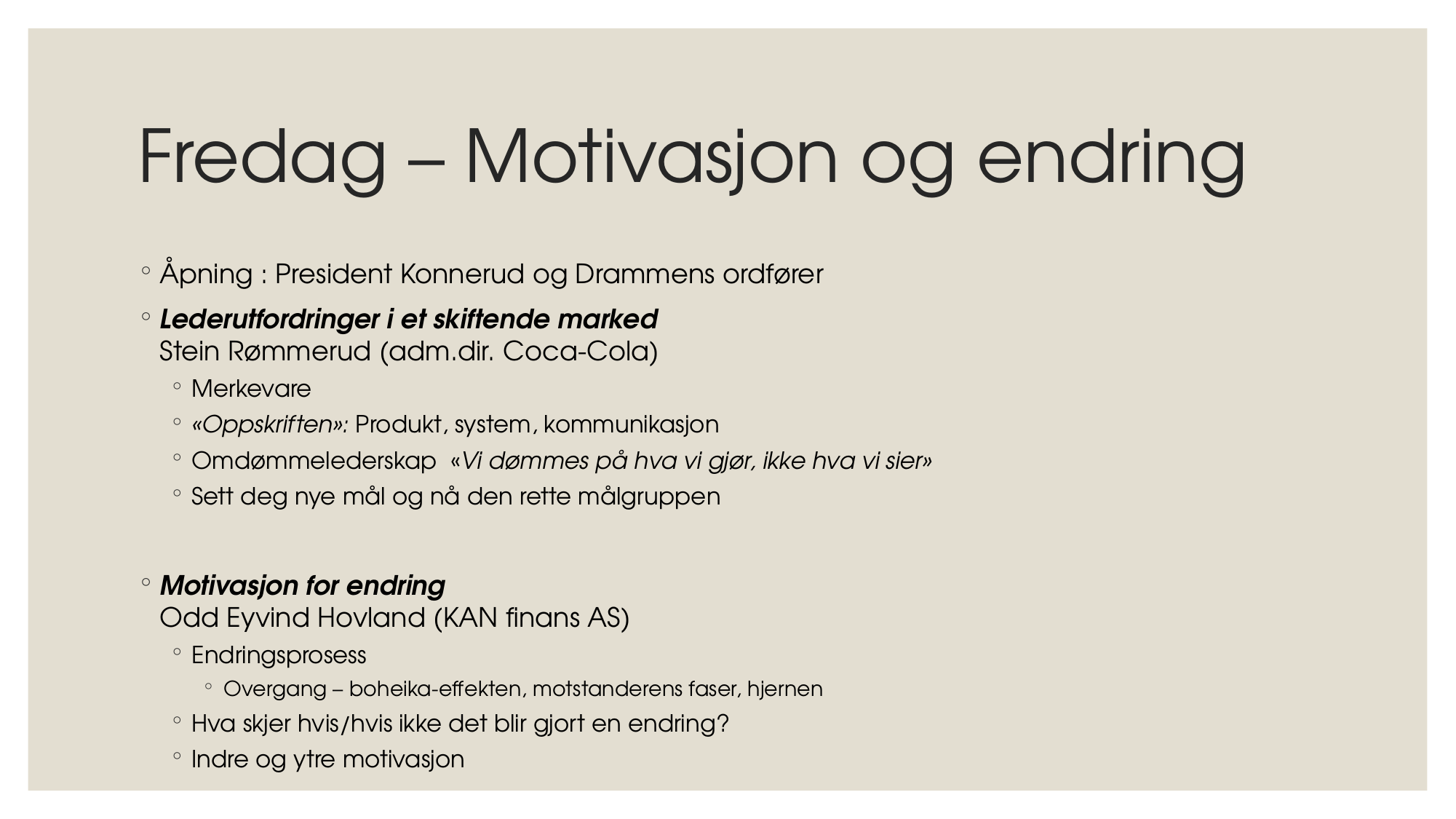

# Fredag – Motivasjon og endring
Åpning : President Konnerud og Drammens ordfører
Lederutfordringer i et skiftende marked
Stein Rømmerud (adm.dir. Coca-Cola)
Merkevare
«Oppskriften»: Produkt, system, kommunikasjon
Omdømmelederskap  «Vi dømmes på hva vi gjør, ikke hva vi sier»
Sett deg nye mål og nå den rette målgruppen

Motivasjon for endring
Odd Eyvind Hovland (KAN finans AS)
Endringsprosess
Overgang – boheika-effekten, motstanderens faser, hjernen
Hva skjer hvis/hvis ikke det blir gjort en endring?
Indre og ytre motivasjon